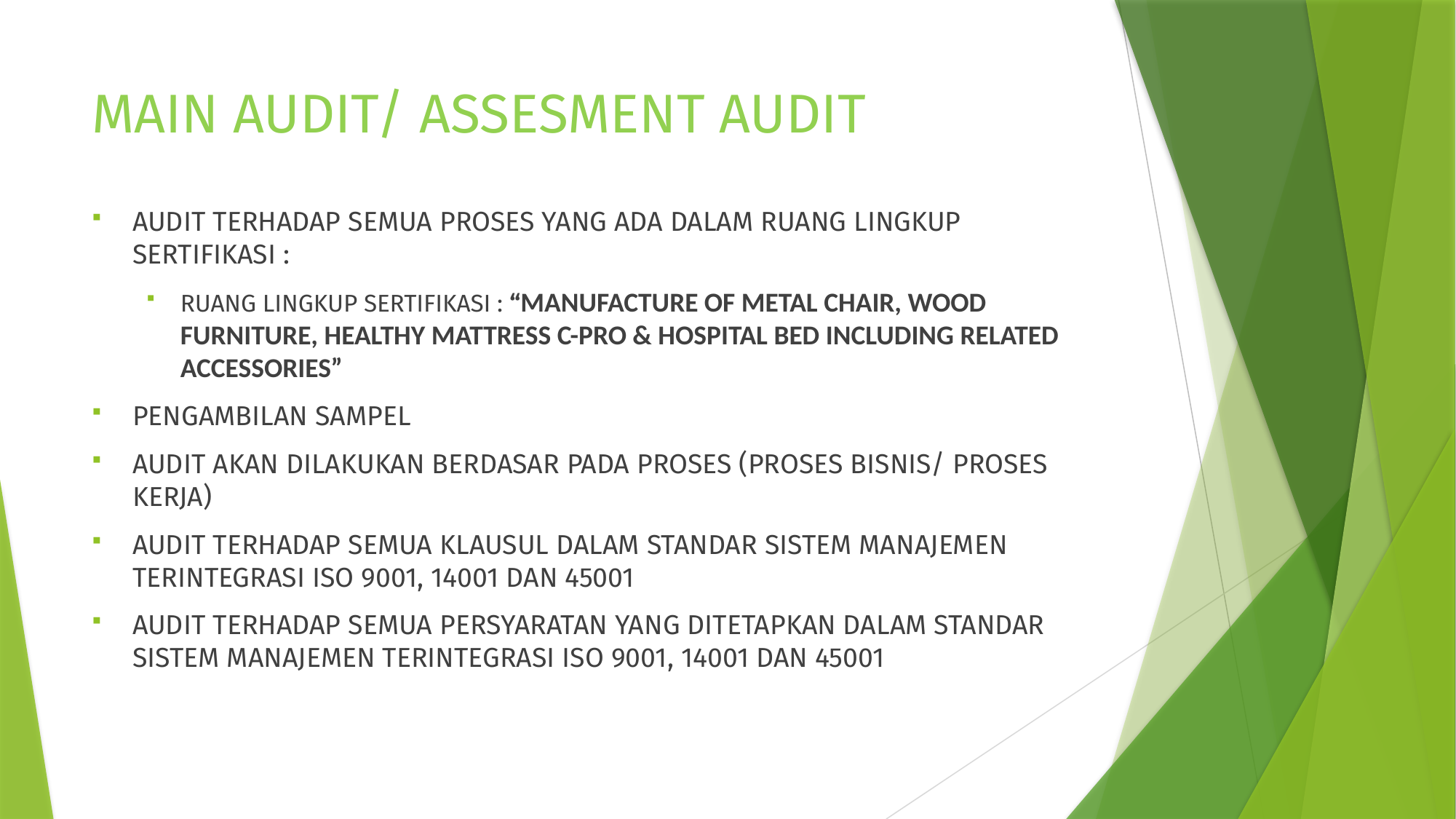

# MAIN AUDIT/ ASSESMENT AUDIT
AUDIT TERHADAP SEMUA PROSES YANG ADA DALAM RUANG LINGKUP SERTIFIKASI :
RUANG LINGKUP SERTIFIKASI : “MANUFACTURE OF METAL CHAIR, WOOD FURNITURE, HEALTHY MATTRESS C-PRO & HOSPITAL BED INCLUDING RELATED ACCESSORIES”
PENGAMBILAN SAMPEL
AUDIT AKAN DILAKUKAN BERDASAR PADA PROSES (PROSES BISNIS/ PROSES KERJA)
AUDIT TERHADAP SEMUA KLAUSUL DALAM STANDAR SISTEM MANAJEMEN TERINTEGRASI ISO 9001, 14001 DAN 45001
AUDIT TERHADAP SEMUA PERSYARATAN YANG DITETAPKAN DALAM STANDAR SISTEM MANAJEMEN TERINTEGRASI ISO 9001, 14001 DAN 45001